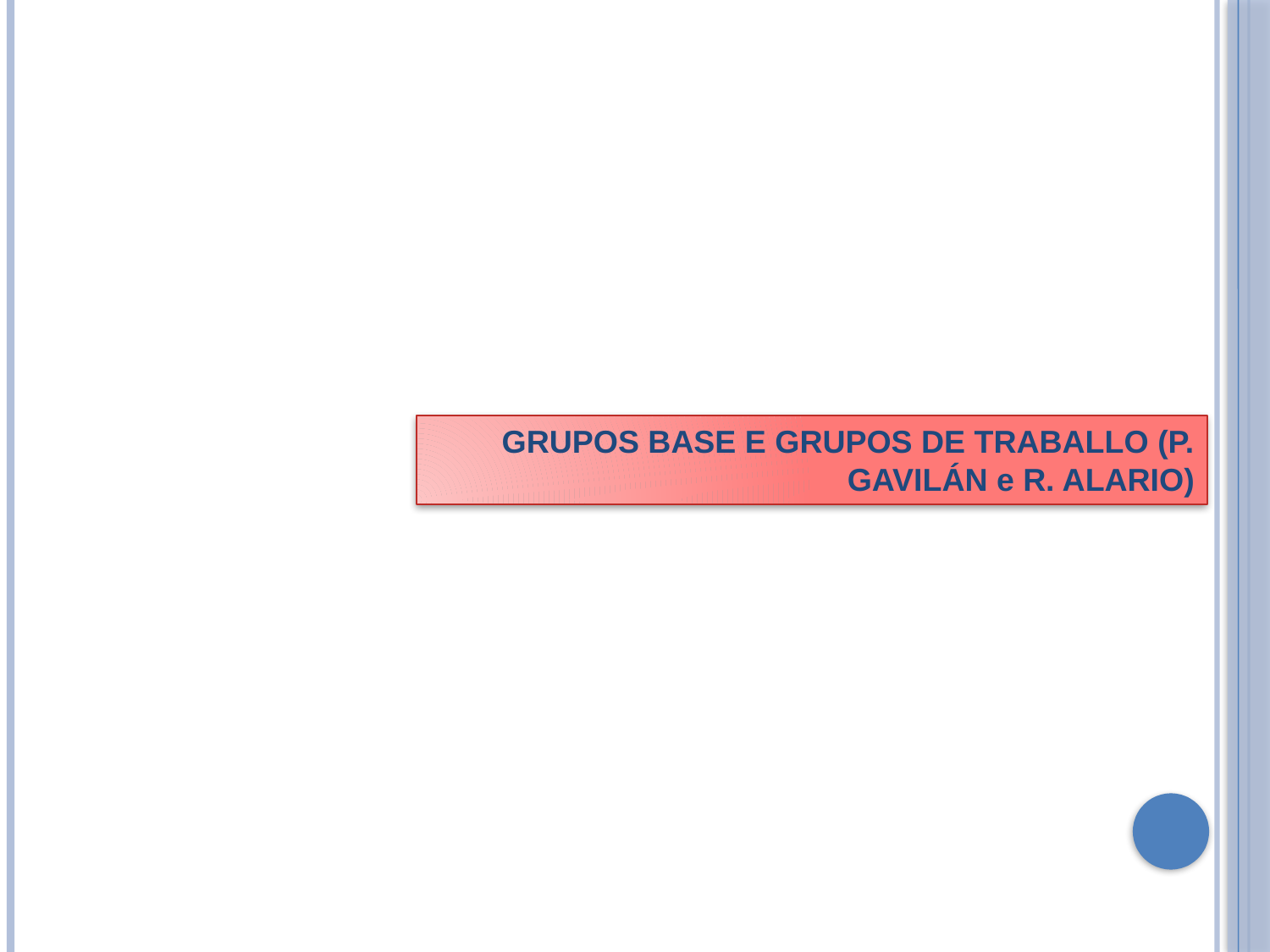

GRUPOS BASE E GRUPOS DE TRABALLO (P. GAVILÁN e R. ALARIO)